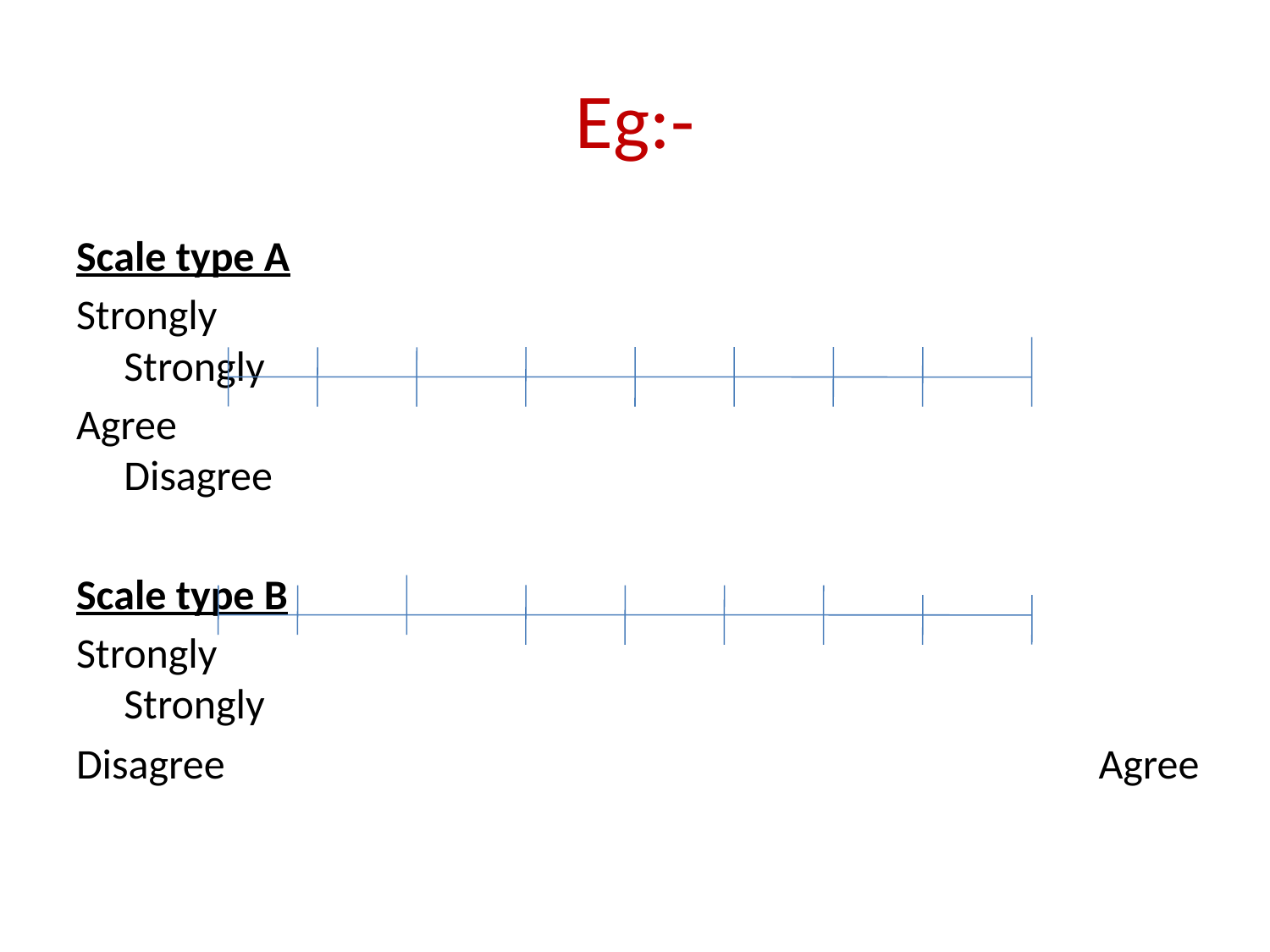

# Eg:-
Scale type A
Strongly                                                         		        Strongly
Agree                                                               		         Disagree

Scale type B
Strongly                                                         		        Strongly
Disagree                                                               		         Agree